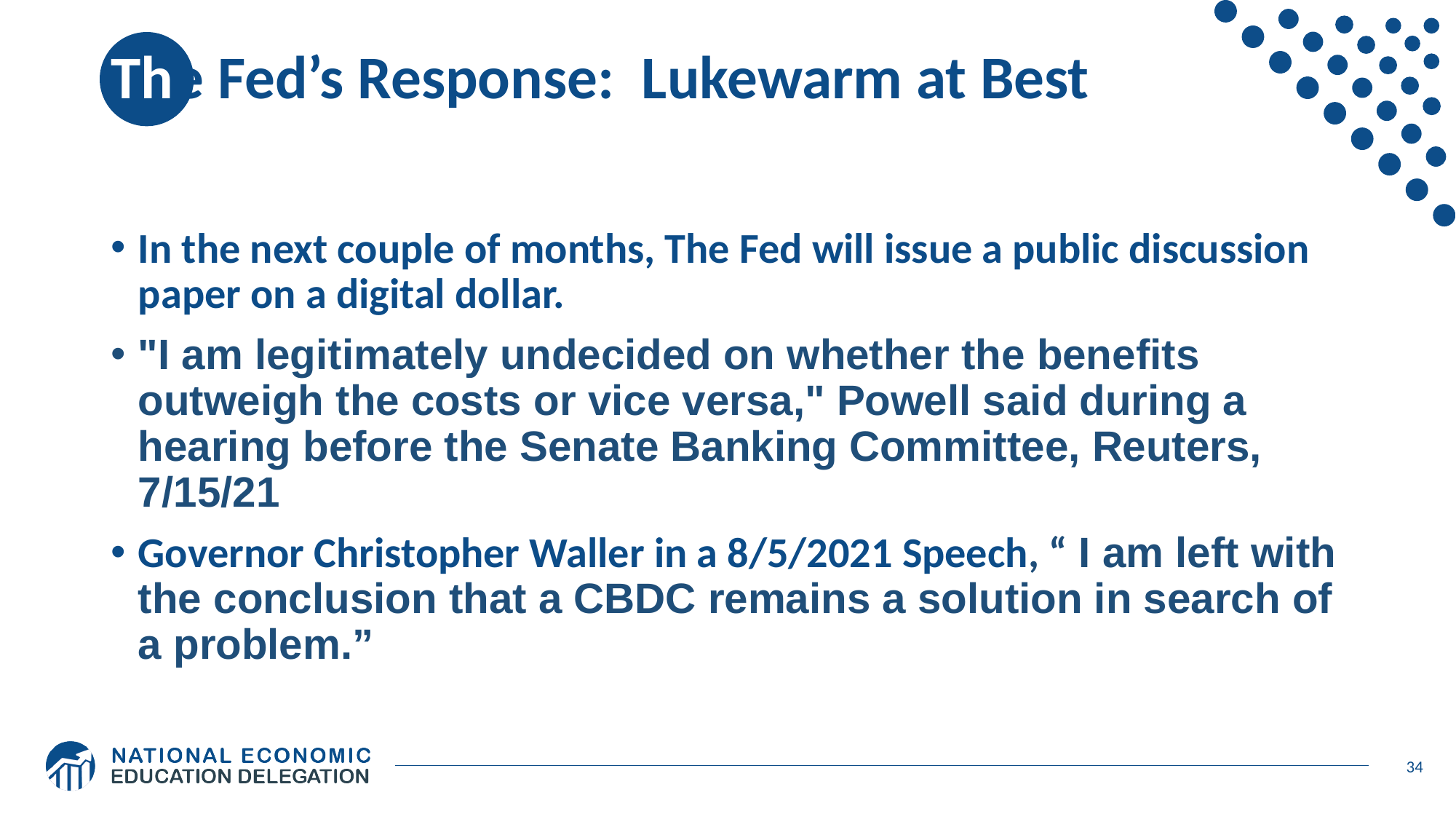

# The Fed’s Response:  Lukewarm at Best
In the next couple of months, The Fed will issue a public discussion paper on a digital dollar.
"I am legitimately undecided on whether the benefits outweigh the costs or vice versa," Powell said during a hearing before the Senate Banking Committee, Reuters, 7/15/21
Governor Christopher Waller in a 8/5/2021 Speech, “ I am left with the conclusion that a CBDC remains a solution in search of a problem.”
34